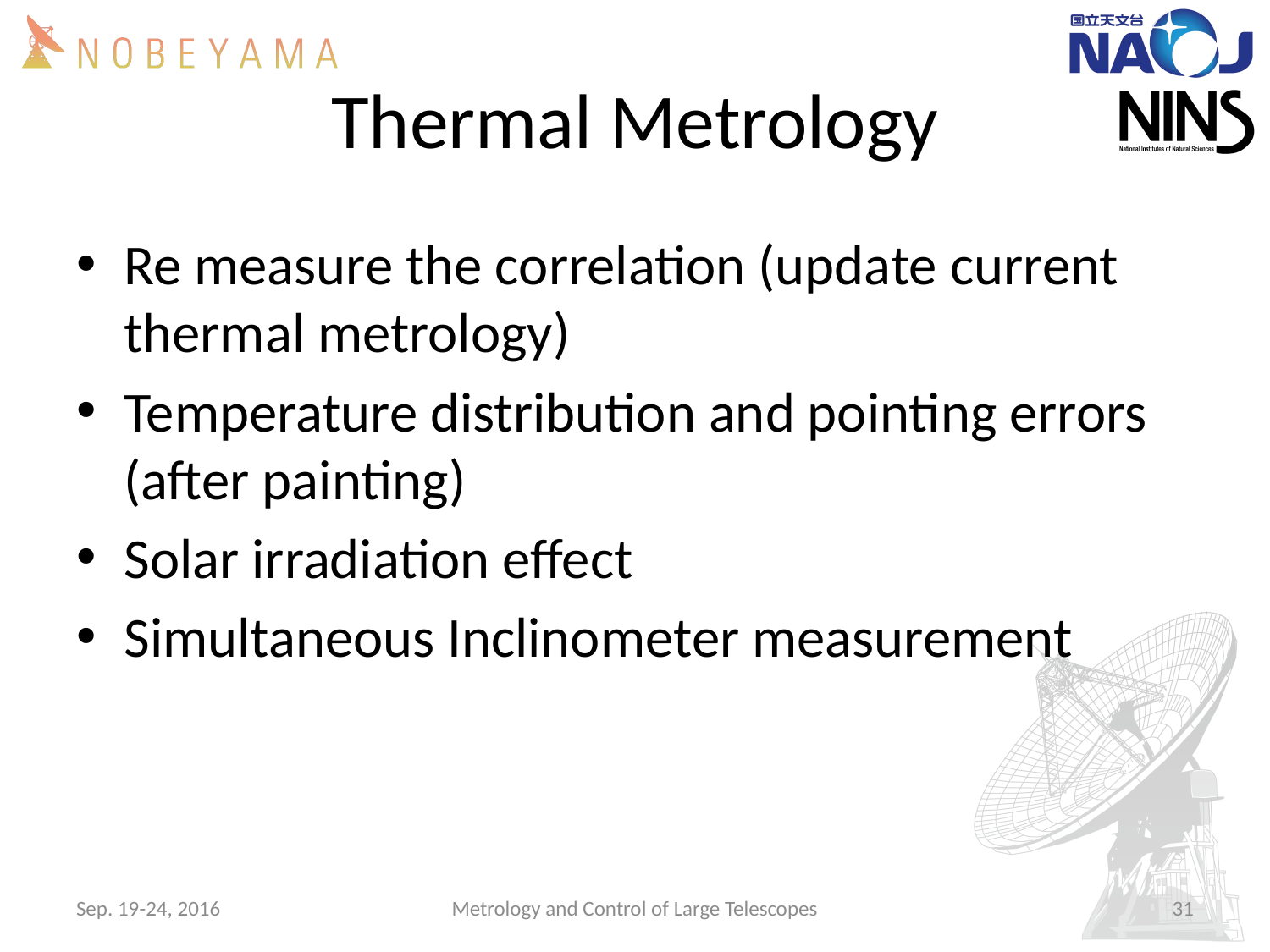

# Thermal Metrology
Re measure the correlation (update current thermal metrology)
Temperature distribution and pointing errors (after painting)
Solar irradiation effect
Simultaneous Inclinometer measurement
Sep. 19-24, 2016
Metrology and Control of Large Telescopes
31